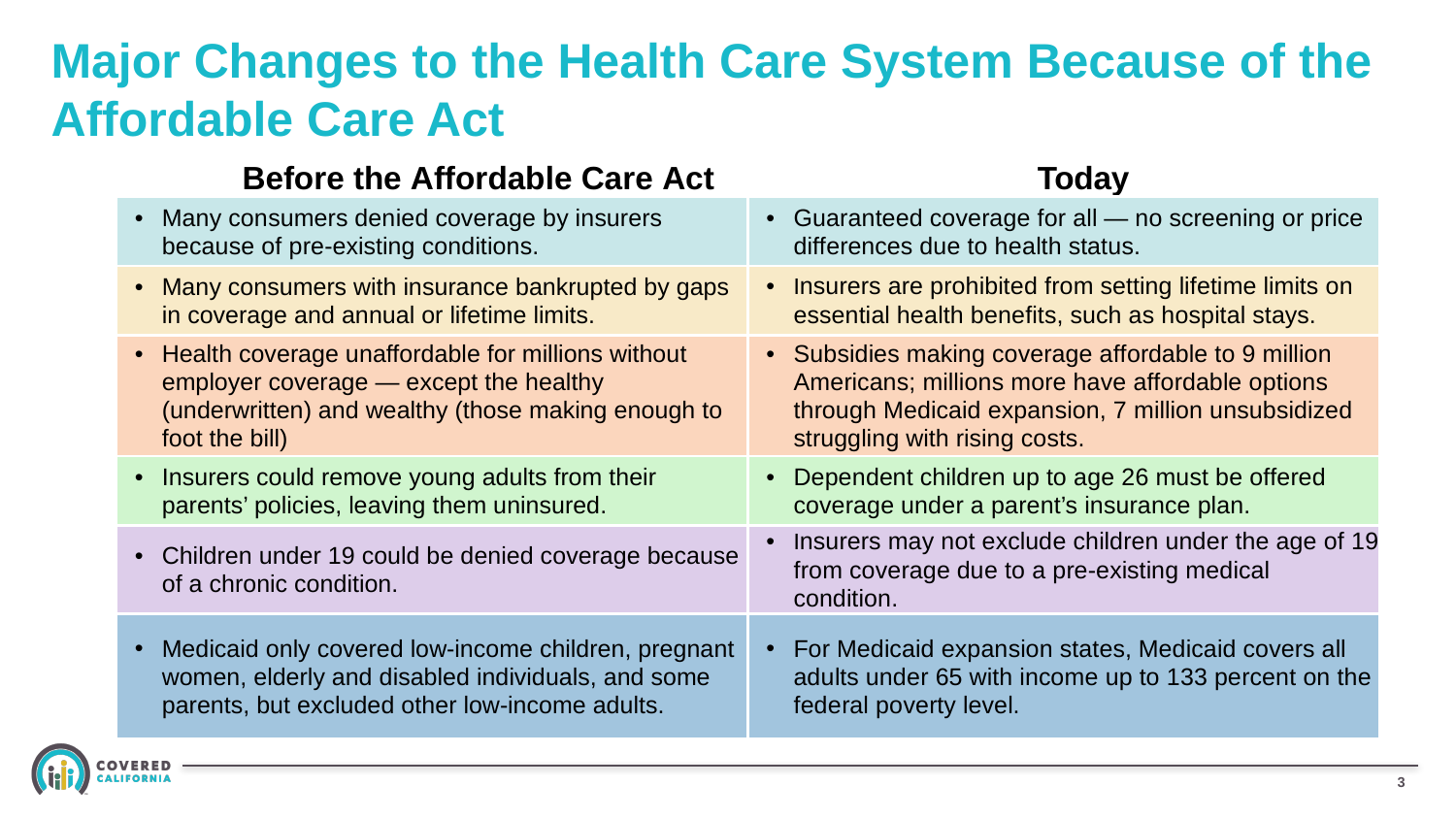

# Major Changes to the Health Care System Because of the Affordable Care Act
| Before the Affordable Care Act Today |  |
| --- | --- |
| Many consumers denied coverage by insurers because of pre-existing conditions. | Guaranteed coverage for all — no screening or price differences due to health status. |
| Many consumers with insurance bankrupted by gaps in coverage and annual or lifetime limits. | Insurers are prohibited from setting lifetime limits on essential health benefits, such as hospital stays. |
| Health coverage unaffordable for millions without employer coverage — except the healthy (underwritten) and wealthy (those making enough to foot the bill) | Subsidies making coverage affordable to 9 million Americans; millions more have affordable options through Medicaid expansion, 7 million unsubsidized struggling with rising costs. |
| Insurers could remove young adults from their parents’ policies, leaving them uninsured. | Dependent children up to age 26 must be offered coverage under a parent’s insurance plan. |
| Children under 19 could be denied coverage because of a chronic condition. | Insurers may not exclude children under the age of 19 from coverage due to a pre-existing medical condition. |
| Medicaid only covered low-income children, pregnant women, elderly and disabled individuals, and some parents, but excluded other low-income adults. | For Medicaid expansion states, Medicaid covers all adults under 65 with income up to 133 percent on the federal poverty level. |
3